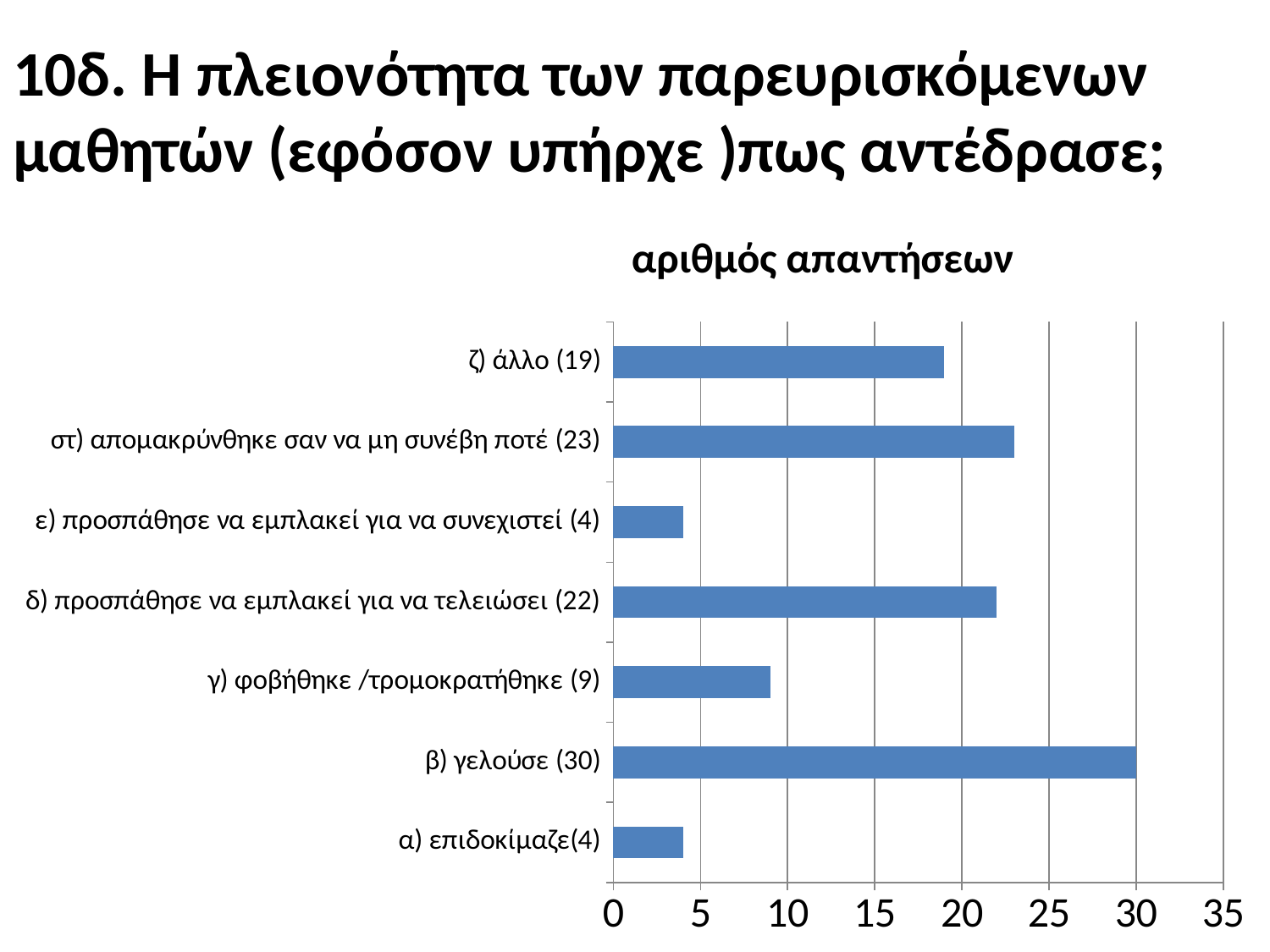

# 10δ. Η πλειονότητα των παρευρισκόμενων μαθητών (εφόσον υπήρχε )πως αντέδρασε;

### Chart:

| Category | αριθμός απαντήσεων |
|---|---|
| α) επιδοκίμαζε(4) | 4.0 |
| β) γελούσε (30) | 30.0 |
| γ) φοβήθηκε /τρομοκρατήθηκε (9) | 9.0 |
| δ) προσπάθησε να εμπλακεί για να τελειώσει (22) | 22.0 |
| ε) προσπάθησε να εμπλακεί για να συνεχιστεί (4) | 4.0 |
| στ) απομακρύνθηκε σαν να μη συνέβη ποτέ (23) | 23.0 |
| ζ) άλλο (19) | 19.0 |